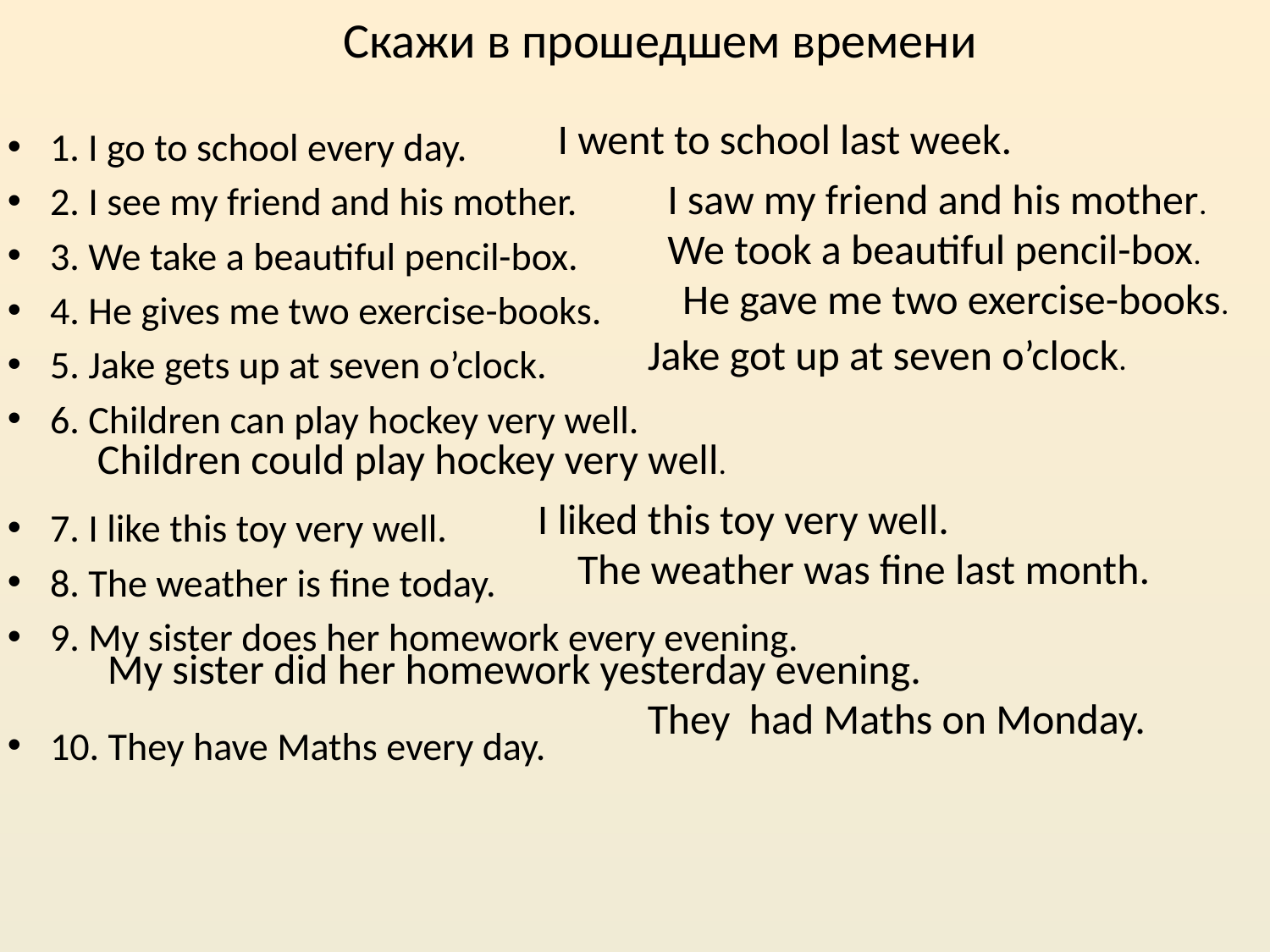

# Скажи в прошедшем времени
I went to school last week.
1. I go to school every day.
2. I see my friend and his mother.
3. We take a beautiful pencil-box.
4. He gives me two exercise-books.
5. Jake gets up at seven o’clock.
6. Children can play hockey very well.

7. I like this toy very well.
8. The weather is fine today.
9. My sister does her homework every evening.

10. They have Maths every day.

I saw my friend and his mother.
We took a beautiful pencil-box.
He gave me two exercise-books.
Jake got up at seven o’clock.
Children could play hockey very well.
I liked this toy very well.
The weather was fine last month.
My sister did her homework yesterday evening.
They  had Maths on Monday.